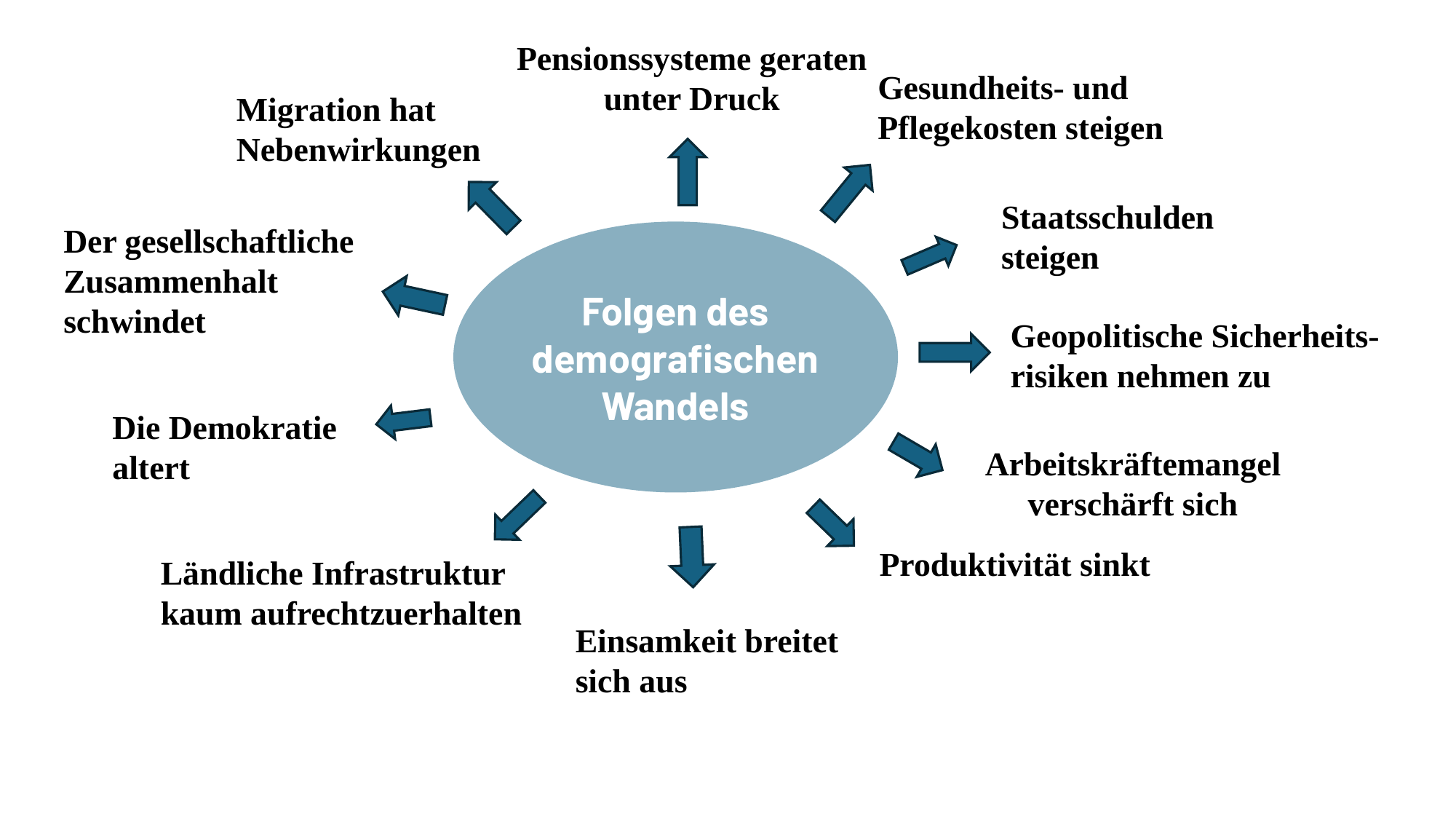

Pensionssysteme geraten unter Druck

Gesundheits- und Pflegekosten steigen
Migration hat Nebenwirkungen

Staatsschulden steigen
Der gesellschaftliche Zusammenhalt schwindet
Folgen des demografischen Wandels

Geopolitische Sicherheits-risiken nehmen zu

Die Demokratie altert

Arbeitskräftemangel verschärft sich

Produktivität sinkt

Ländliche Infrastruktur kaum aufrechtzuerhalten
Einsamkeit breitet sich aus